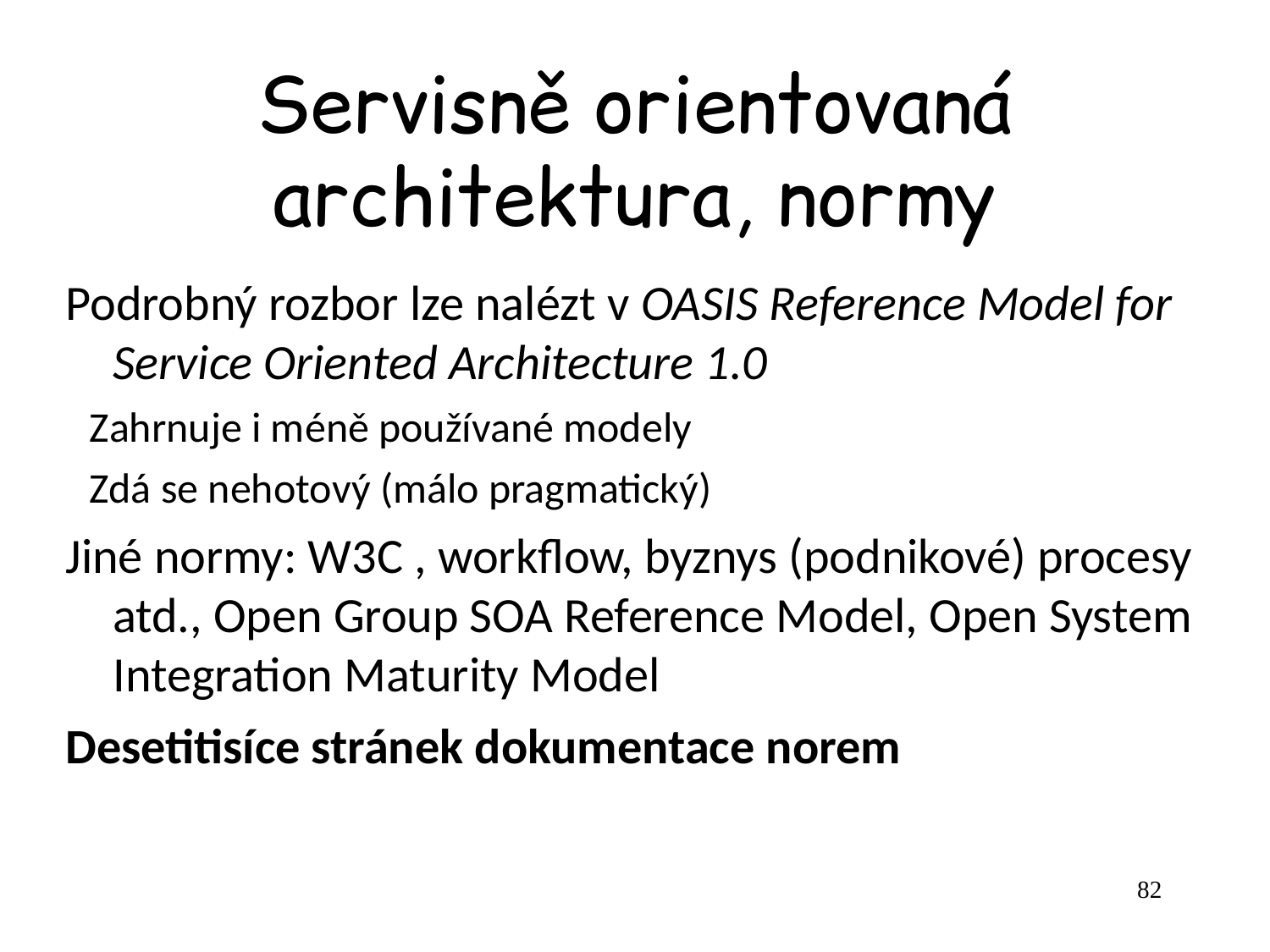

Servisně orientovaná architektura, normy
Podrobný rozbor lze nalézt v OASIS Reference Model for Service Oriented Architecture 1.0
Zahrnuje i méně používané modely
Zdá se nehotový (málo pragmatický)
Jiné normy: W3C , workflow, byznys (podnikové) procesy atd., Open Group SOA Reference Model, Open System Integration Maturity Model
Desetitisíce stránek dokumentace norem
82